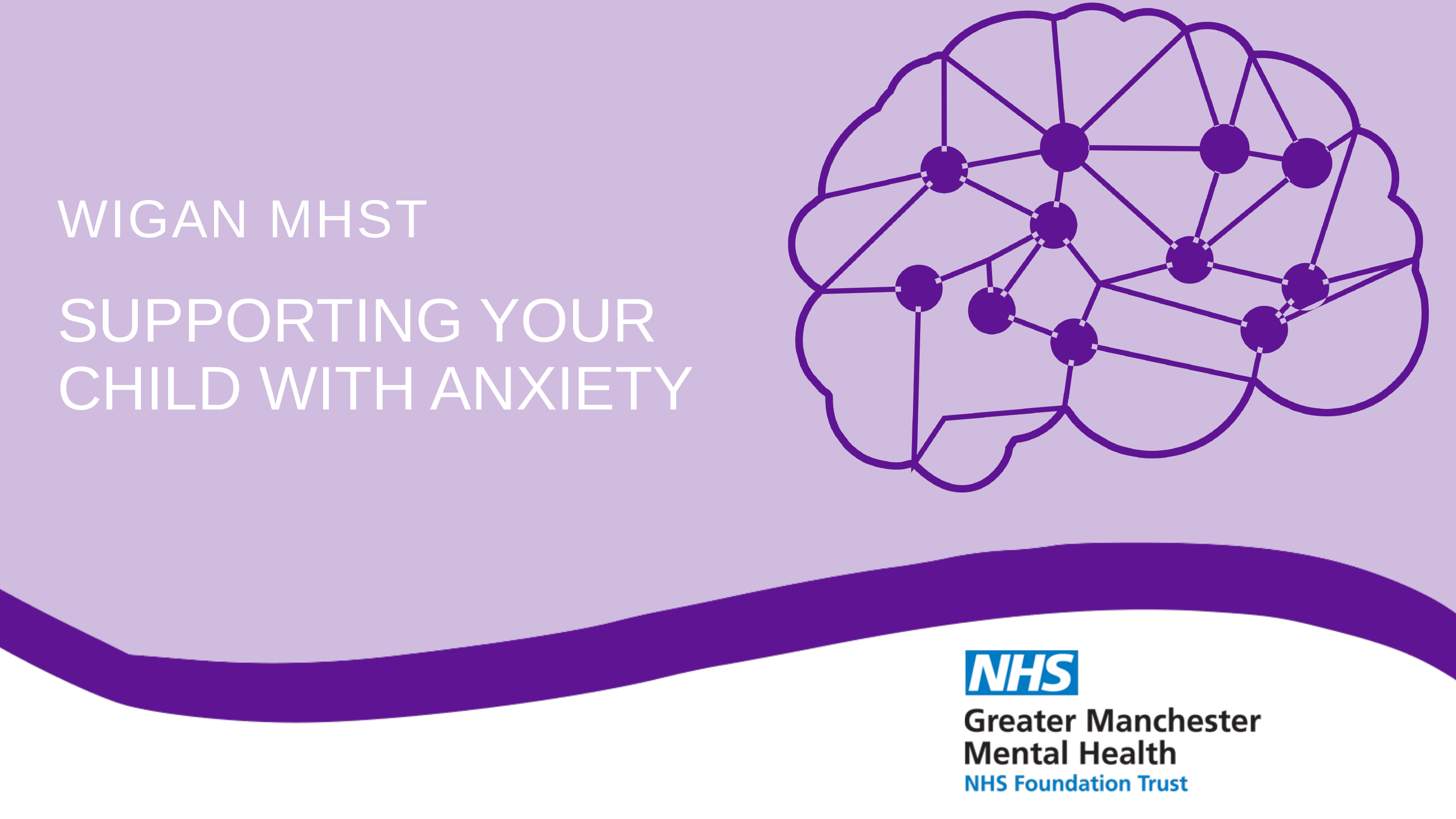

WIGAN MHST
SUPPORTING YOUR CHILD WITH ANXIETY